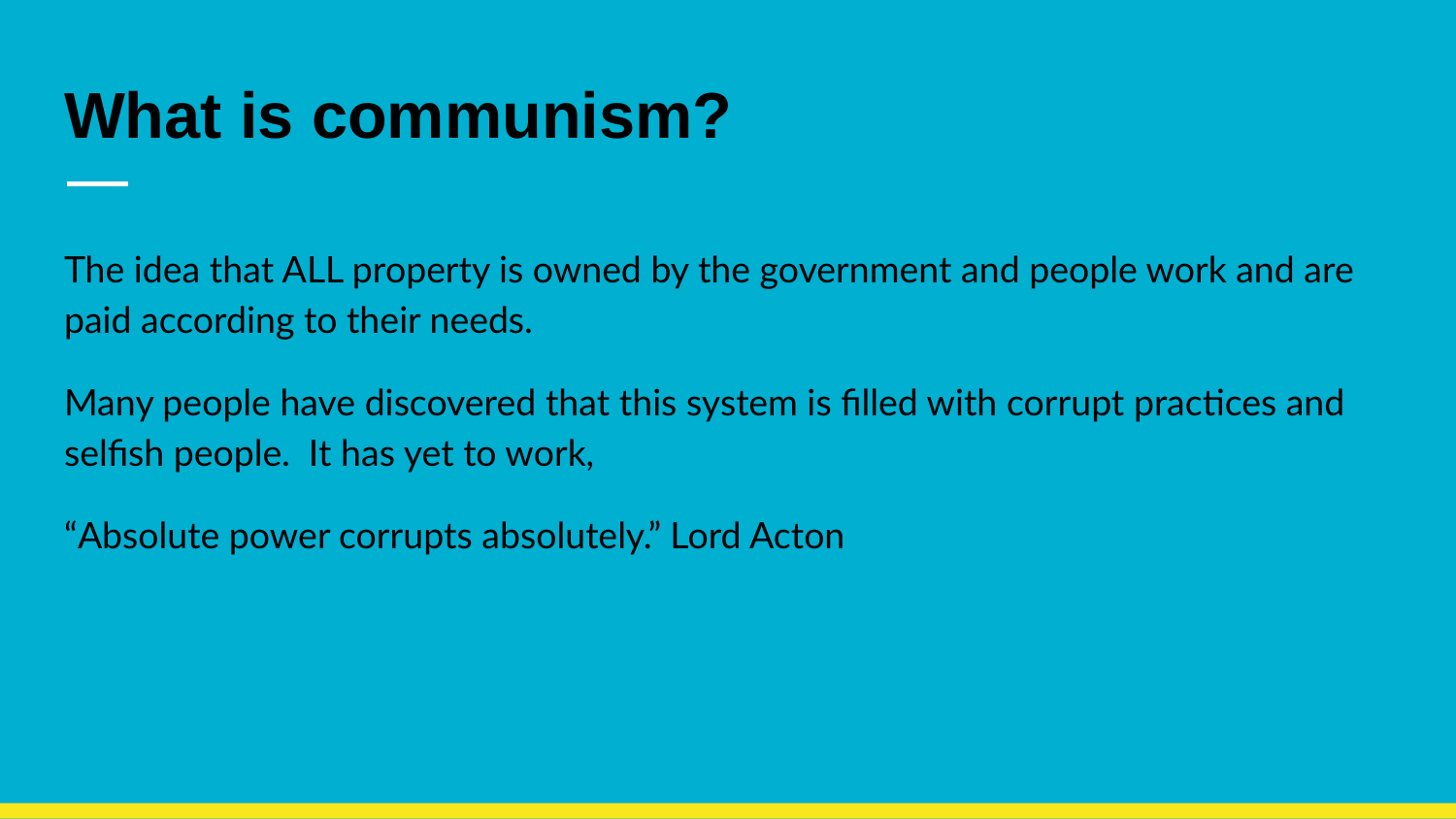

# What is communism?
The idea that ALL property is owned by the government and people work and are paid according to their needs.
Many people have discovered that this system is filled with corrupt practices and selfish people.  It has yet to work,
“Absolute power corrupts absolutely.” Lord Acton